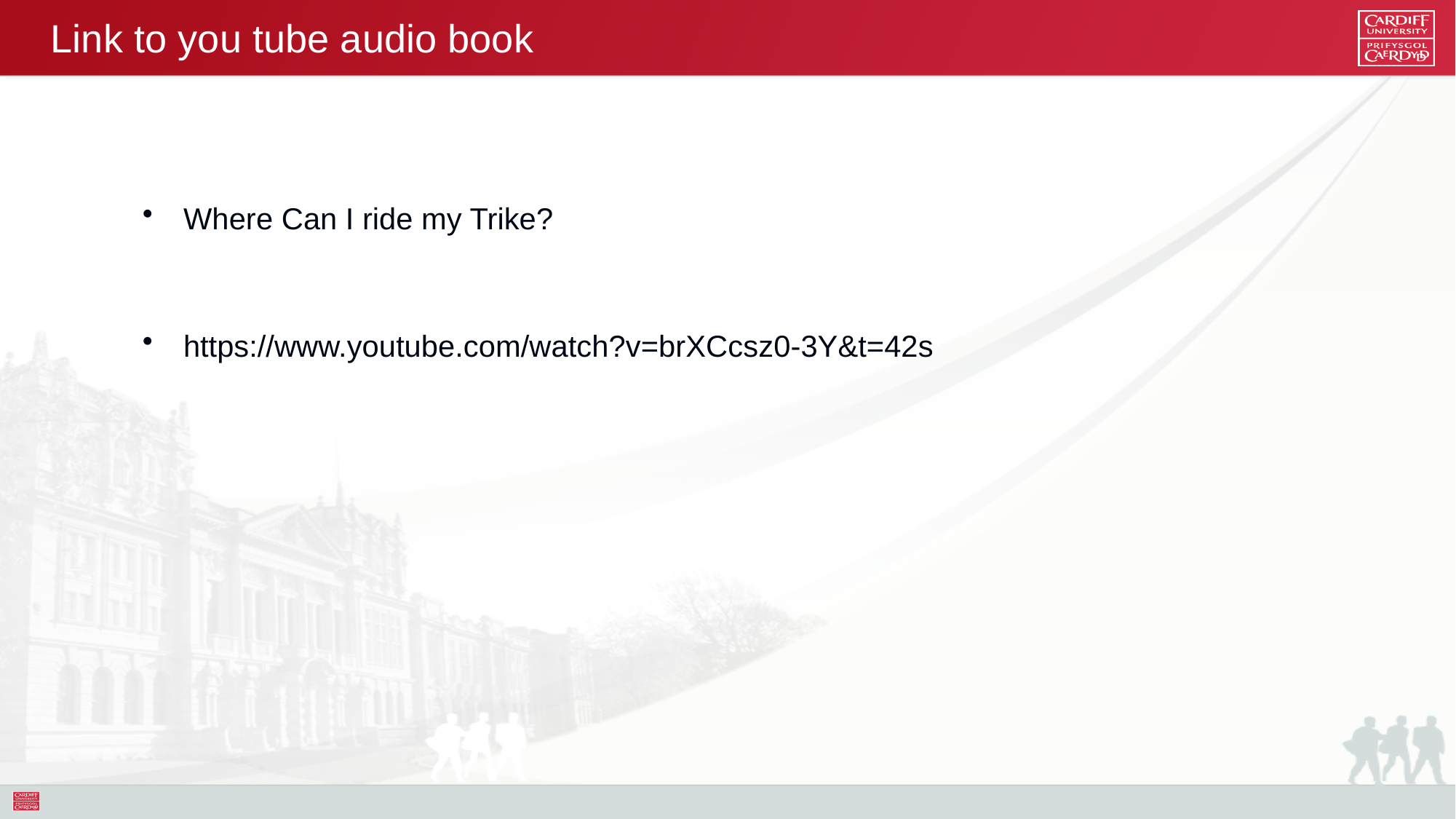

# Link to you tube audio book

Where Can I ride my Trike?

https://www.youtube.com/watch?v=brXCcsz0-3Y&t=42s